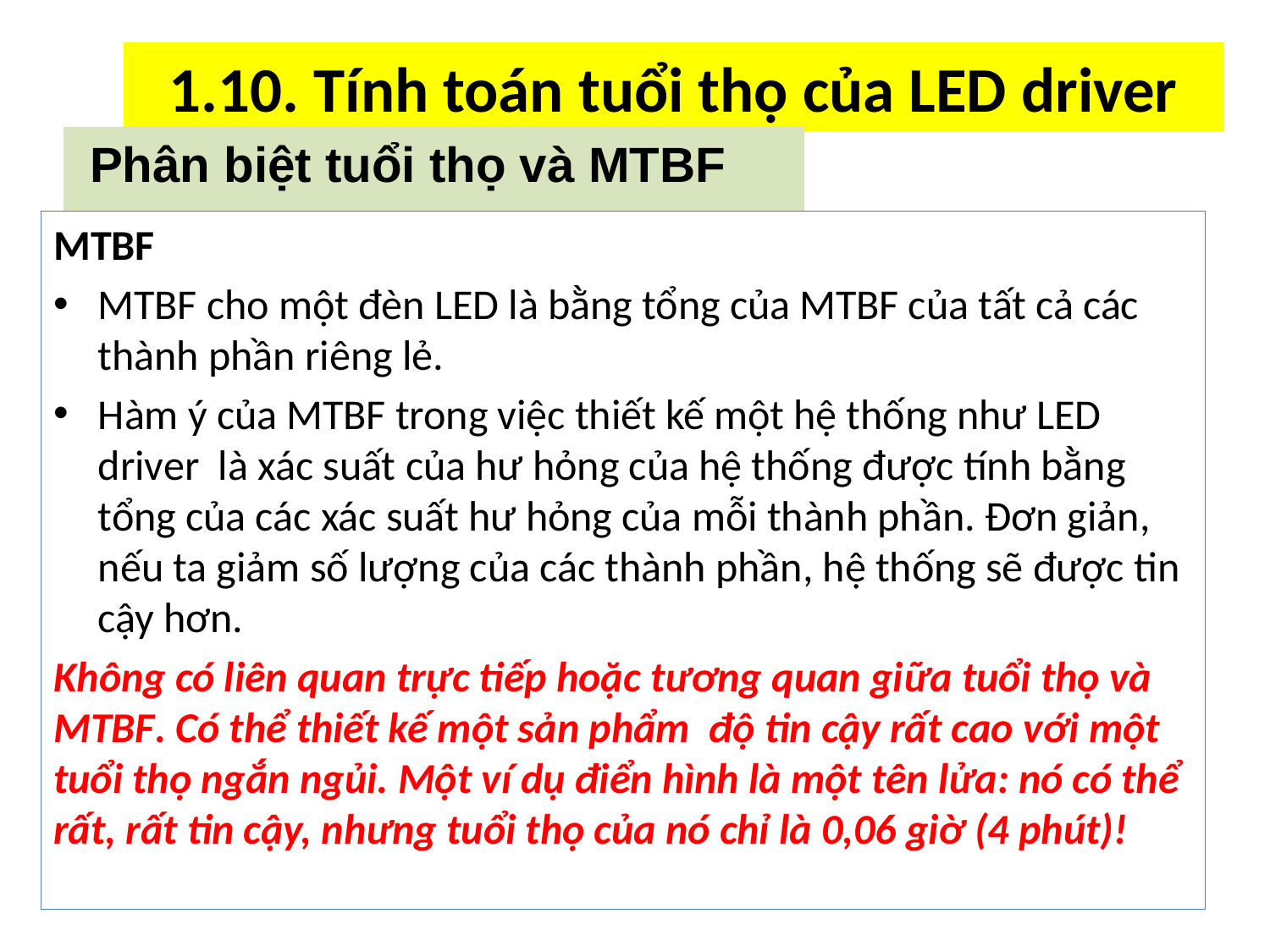

# 1.10. Tính toán tuổi thọ của LED driver
 Phân biệt tuổi thọ và MTBF
MTBF
MTBF cho một đèn LED là bằng tổng của MTBF của tất cả các thành phần riêng lẻ.
Hàm ý của MTBF trong việc thiết kế một hệ thống như LED driver  là xác suất của hư hỏng của hệ thống được tính bằng tổng của các xác suất hư hỏng của mỗi thành phần. Đơn giản, nếu ta giảm số lượng của các thành phần, hệ thống sẽ được tin cậy hơn.
Không có liên quan trực tiếp hoặc tương quan giữa tuổi thọ và MTBF. Có thể thiết kế một sản phẩm  độ tin cậy rất cao với một tuổi thọ ngắn ngủi. Một ví dụ điển hình là một tên lửa: nó có thể rất, rất tin cậy, nhưng tuổi thọ của nó chỉ là 0,06 giờ (4 phút)!